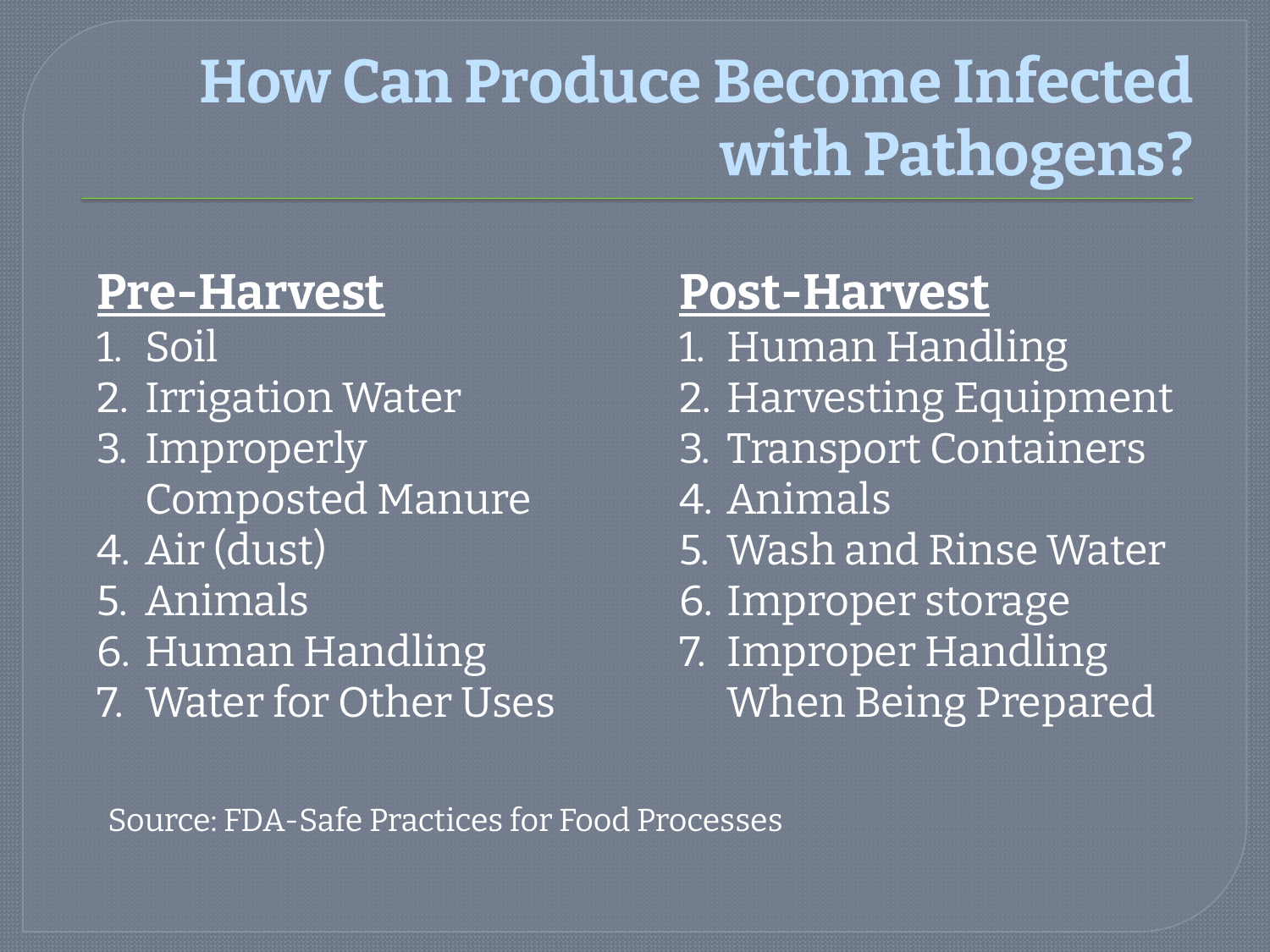

# How Can Produce Become Infected with Pathogens?
Pre-Harvest
Soil
Irrigation Water
Improperly Composted Manure
Air (dust)
Animals
Human Handling
Water for Other Uses
Post-Harvest
Human Handling
Harvesting Equipment
Transport Containers
Animals
Wash and Rinse Water
Improper storage
Improper Handling When Being Prepared
Source: FDA-Safe Practices for Food Processes